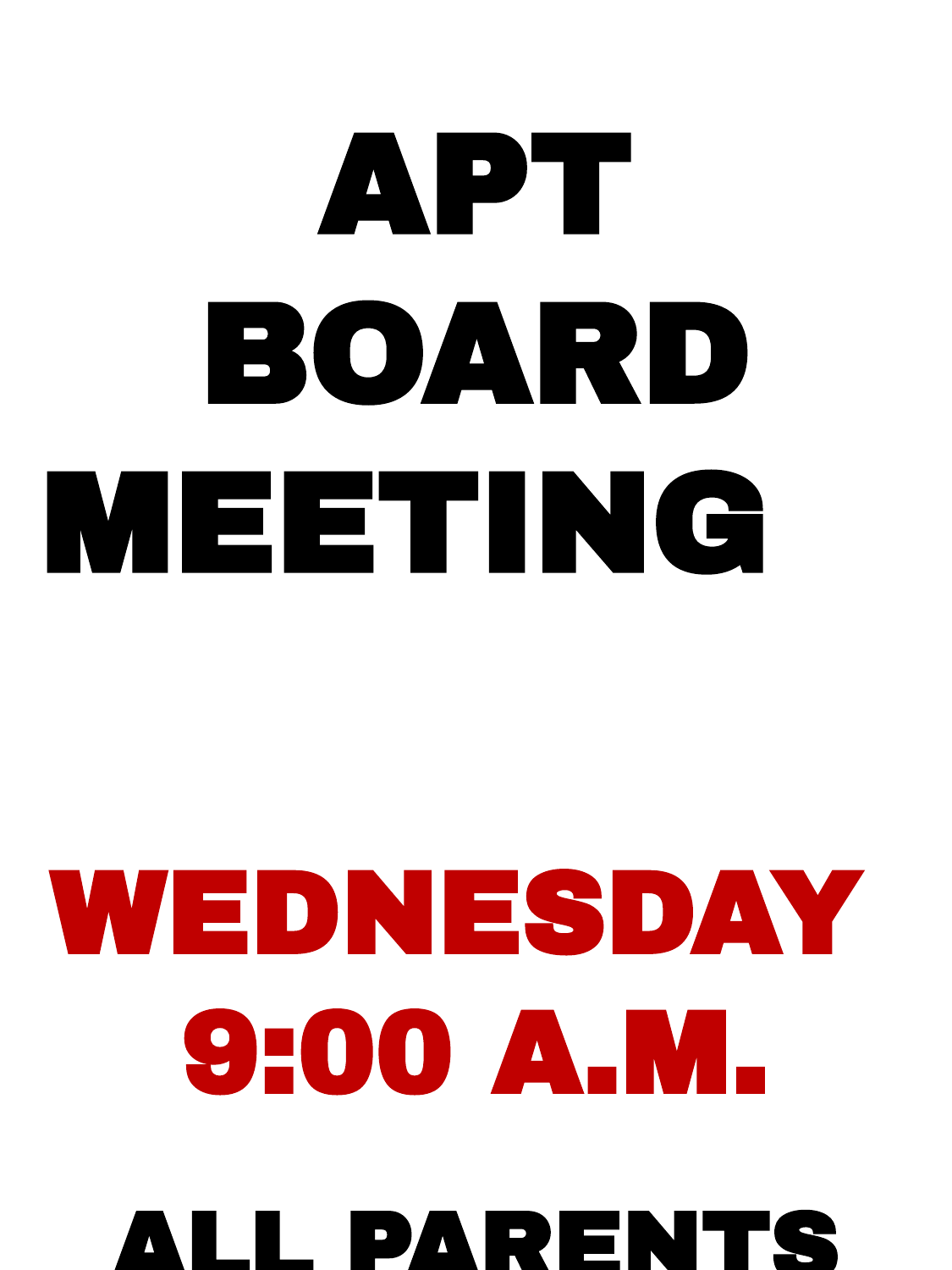

APT BOARD MEETING

WEDNESDAY
9:00 A.M.

ALL PARENTS
 ARE INVITED